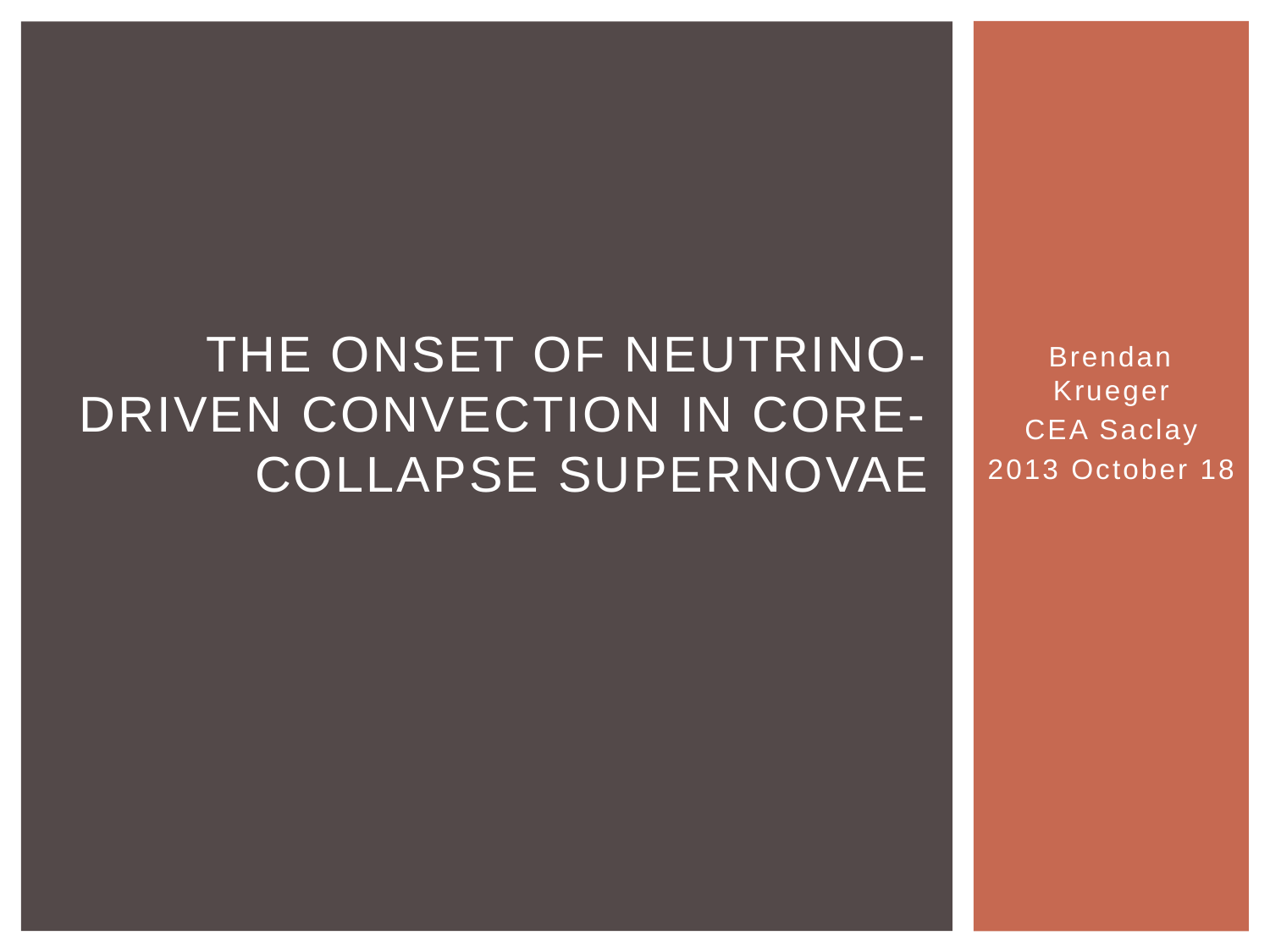

# The Onset of Neutrino-Driven Convection in Core-Collapse Supernovae
Brendan Krueger
CEA Saclay
2013 October 18